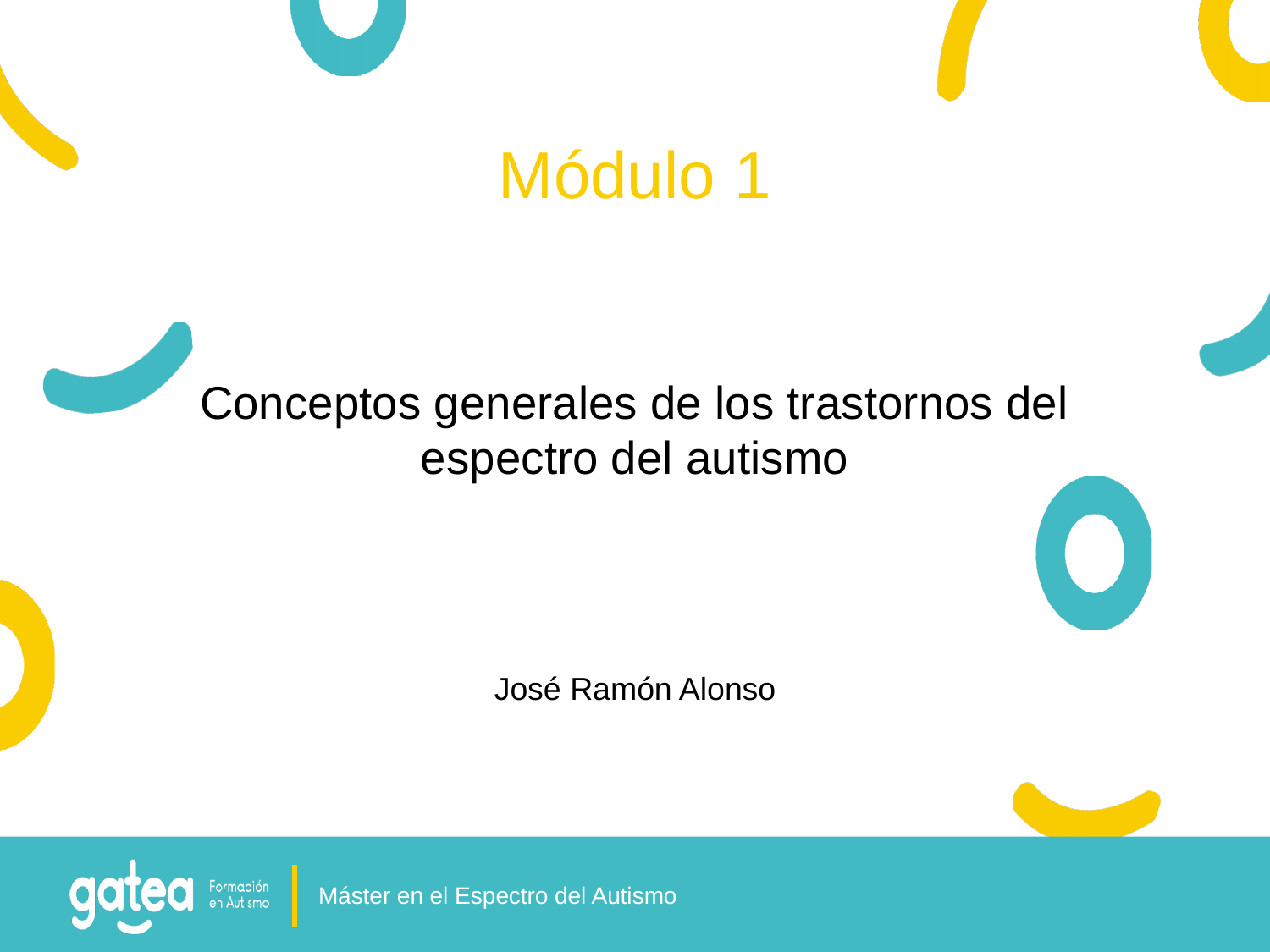

# Módulo 1
Conceptos generales de los trastornos del espectro del autismo
José Ramón Alonso